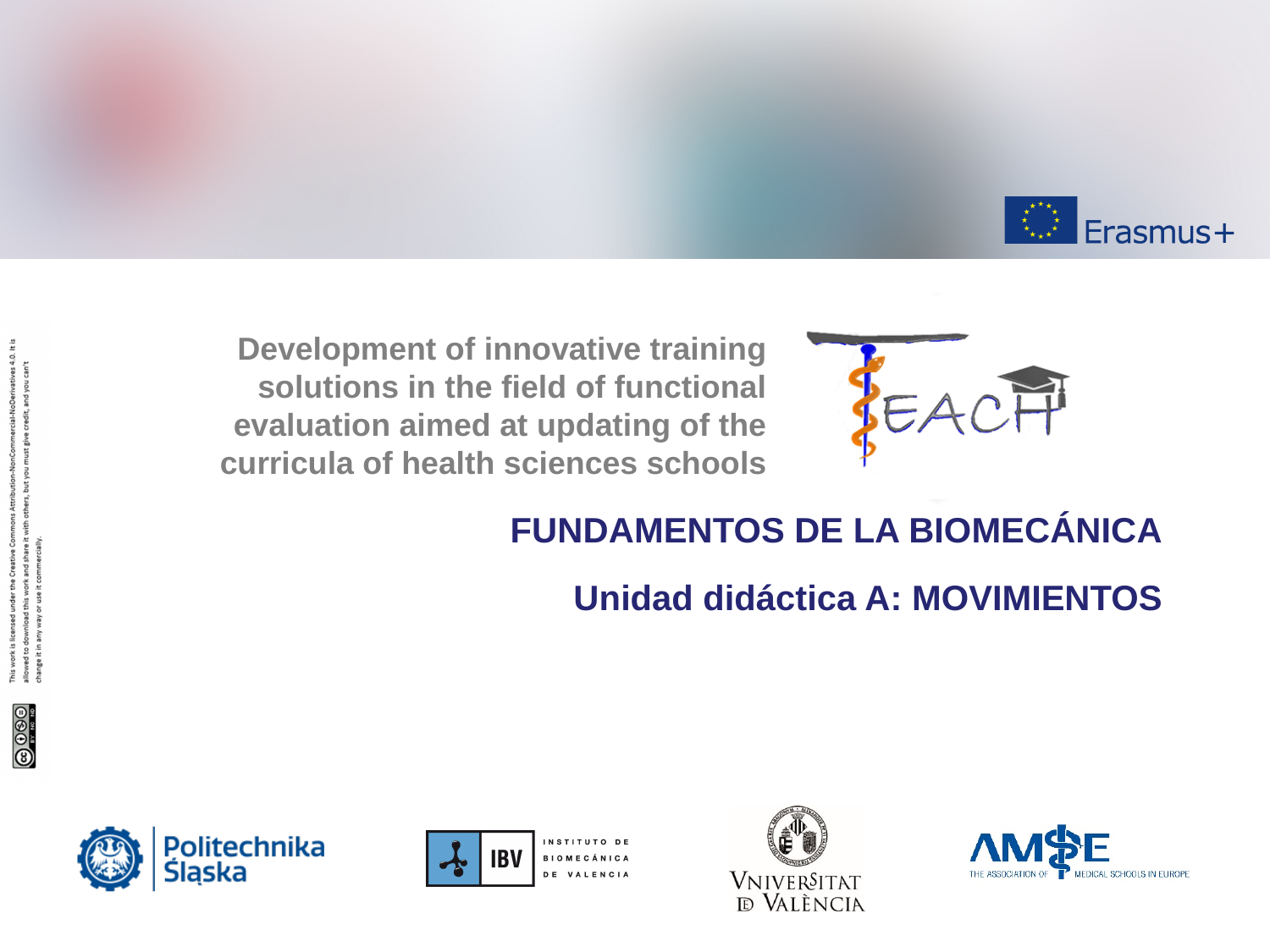

FUNDAMENTOS DE LA BIOMECÁNICA
Unidad didáctica A: MOVIMIENTOS